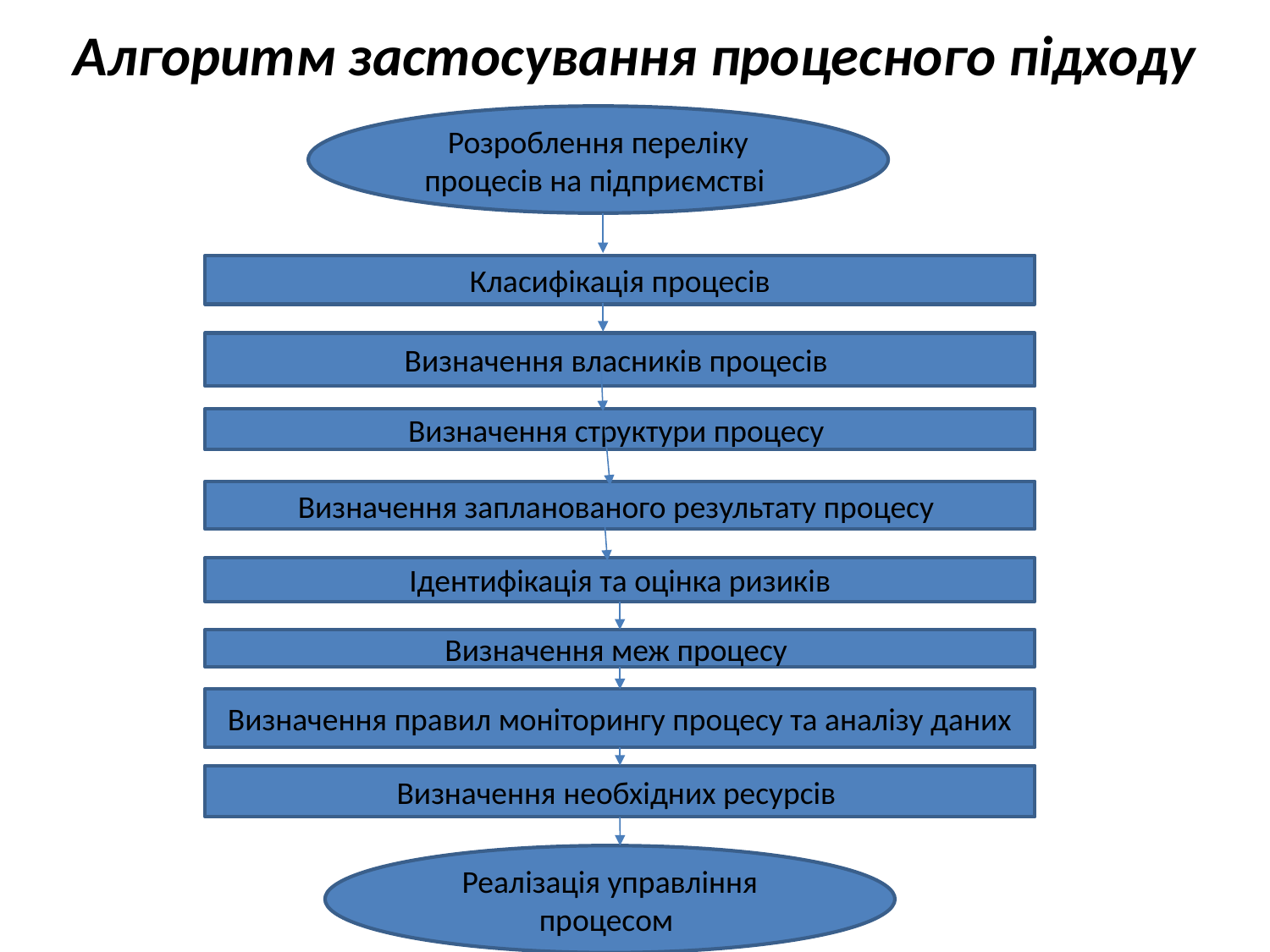

# Алгоритм застосування процесного підходу
Розроблення переліку процесів на підприємстві
Класифікація процесів
Визначення власників процесів
Визначення структури процесу
Визначення запланованого результату процесу
Ідентифікація та оцінка ризиків
Визначення меж процесу
Визначення правил моніторингу процесу та аналізу даних
Визначення необхідних ресурсів
Реалізація управління процесом